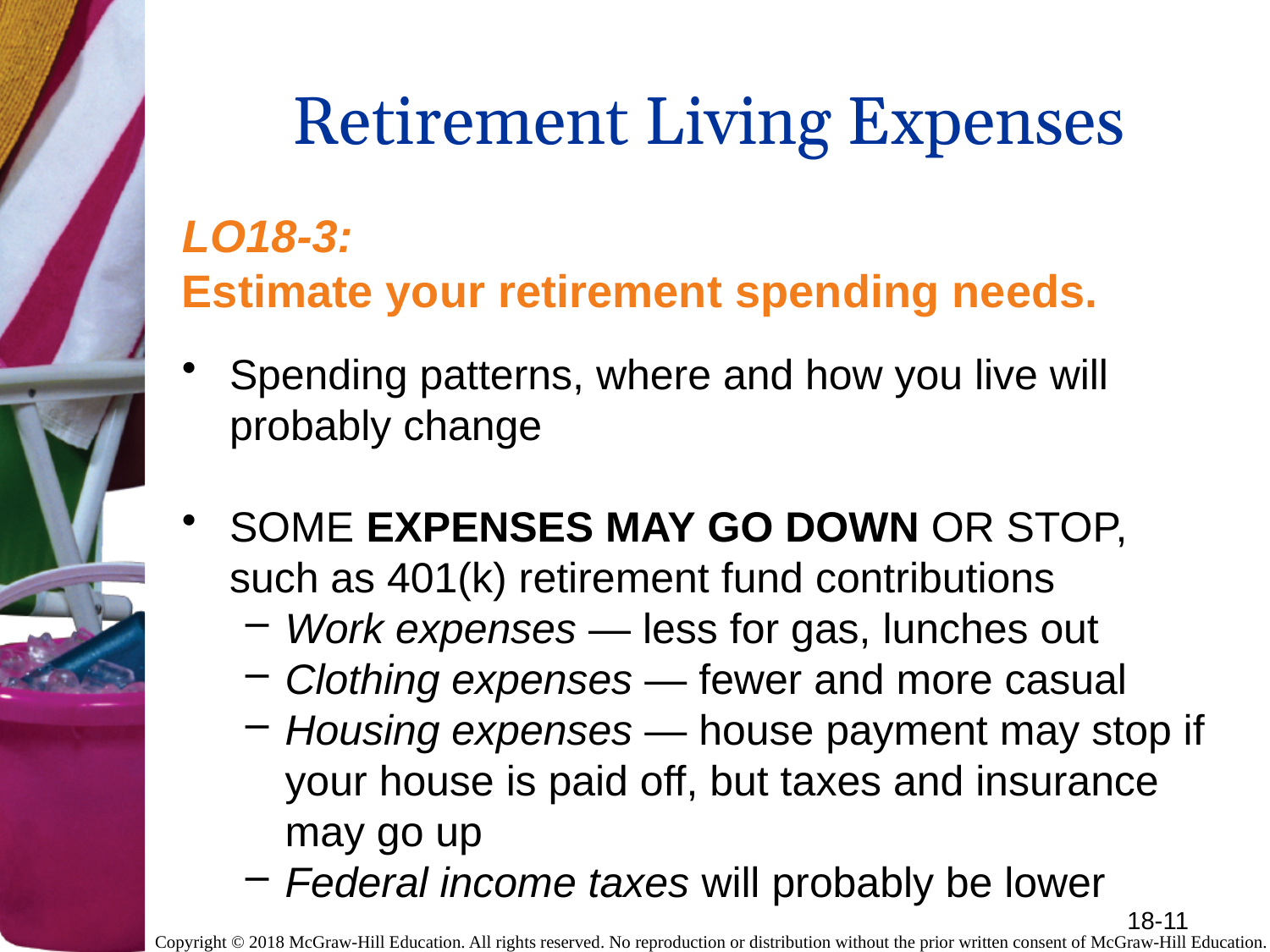

# Retirement Living Expenses
LO18-3:
Estimate your retirement spending needs.

Spending patterns, where and how you live will probably change

SOME EXPENSES MAY GO DOWN OR STOP, such as 401(k) retirement fund contributions
Work expenses — less for gas, lunches out
Clothing expenses — fewer and more casual
Housing expenses — house payment may stop if your house is paid off, but taxes and insurance may go up
Federal income taxes will probably be lower
18-11